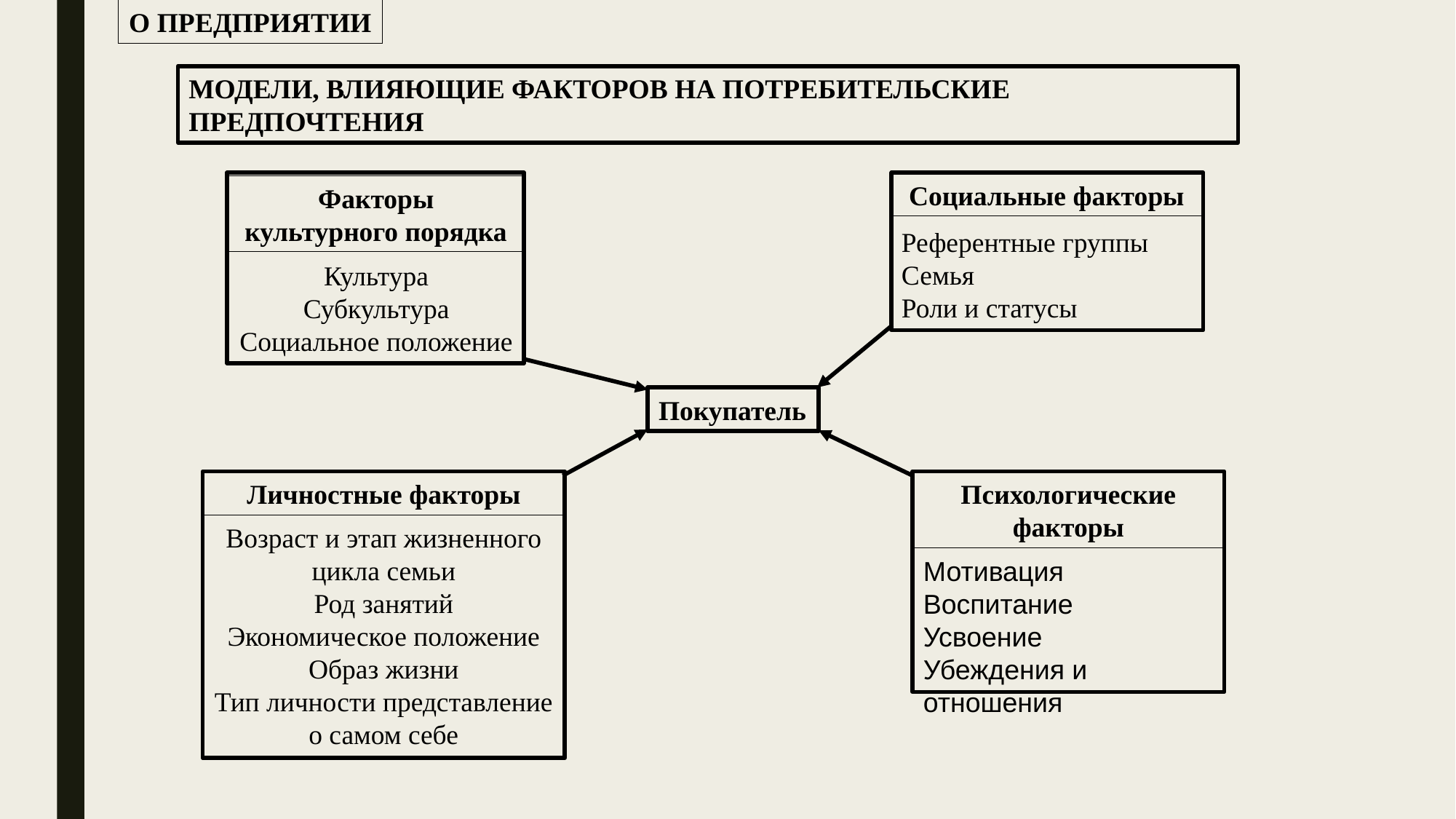

О ПРЕДПРИЯТИИ
МОДЕЛИ, ВЛИЯЮЩИЕ ФАКТОРОВ НА ПОТРЕБИТЕЛЬСКИЕ ПРЕДПОЧТЕНИЯ

Социальные факторы

Факторы культурного порядка
Референтные группы
Семья
Роли и статусы
Культура
Субкультура
Социальное положение
Покупатель
Личностные факторы

Психологические факторы

Возраст и этап жизненного цикла семьи
Род занятий
Экономическое положение
Образ жизни
Тип личности представление о самом себе
Мотивация
Воспитание
Усвоение
Убеждения и отношения